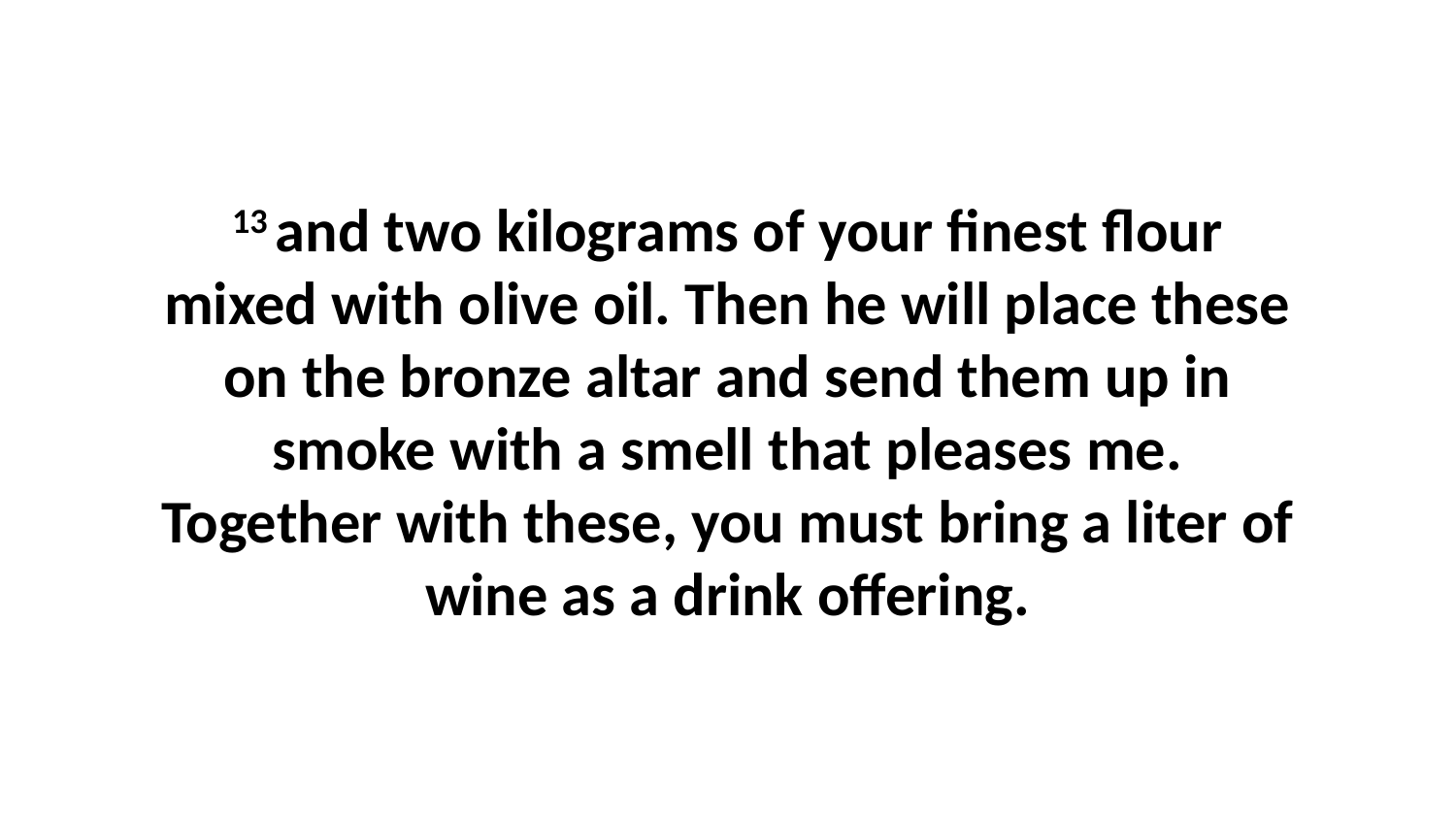

13 and two kilograms of your finest flour mixed with olive oil. Then he will place these on the bronze altar and send them up in smoke with a smell that pleases me. Together with these, you must bring a liter of wine as a drink offering.